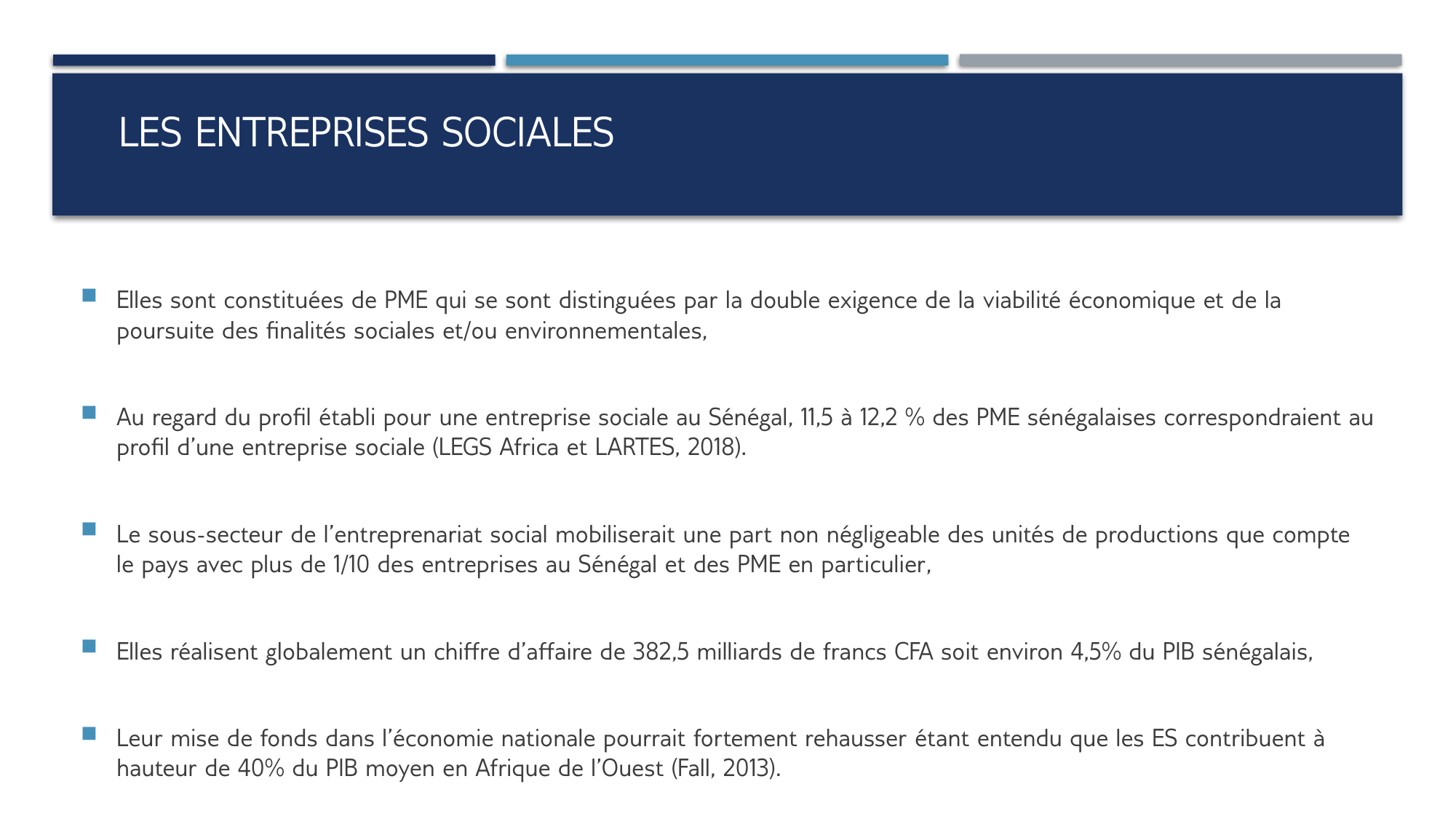

#
LES ENTREPRISES SOCIALES

Elles sont constituées de PME qui se sont distinguées par la double exigence de la viabilité économique et de la poursuite des finalités sociales et/ou environnementales,

Au regard du profil établi pour une entreprise sociale au Sénégal, 11,5 à 12,2 % des PME sénégalaises correspondraient au profil d’une entreprise sociale (LEGS Africa et LARTES, 2018).

Le sous-secteur de l’entreprenariat social mobiliserait une part non négligeable des unités de productions que compte le pays avec plus de 1/10 des entreprises au Sénégal et des PME en particulier,

Elles réalisent globalement un chiffre d’affaire de 382,5 milliards de francs CFA soit environ 4,5% du PIB sénégalais,

Leur mise de fonds dans l’économie nationale pourrait fortement rehausser étant entendu que les ES contribuent à hauteur de 40% du PIB moyen en Afrique de l’Ouest (Fall, 2013).